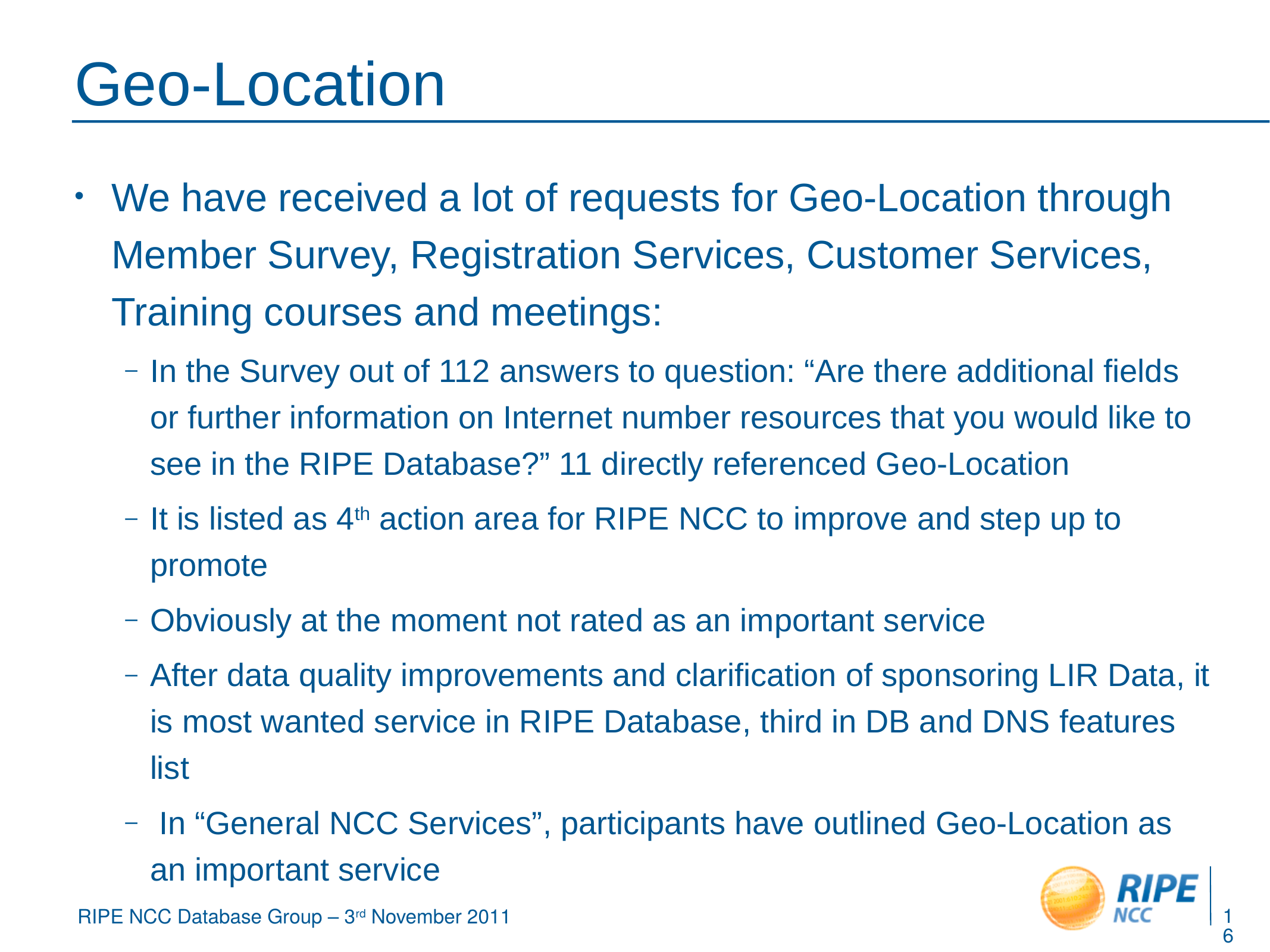

# Geo-Location
We have received a lot of requests for Geo-Location through Member Survey, Registration Services, Customer Services, Training courses and meetings:
In the Survey out of 112 answers to question: “Are there additional fields or further information on Internet number resources that you would like to see in the RIPE Database?” 11 directly referenced Geo-Location
It is listed as 4th action area for RIPE NCC to improve and step up to promote
Obviously at the moment not rated as an important service
After data quality improvements and clarification of sponsoring LIR Data, it is most wanted service in RIPE Database, third in DB and DNS features list
 In “General NCC Services”, participants have outlined Geo-Location as an important service
16